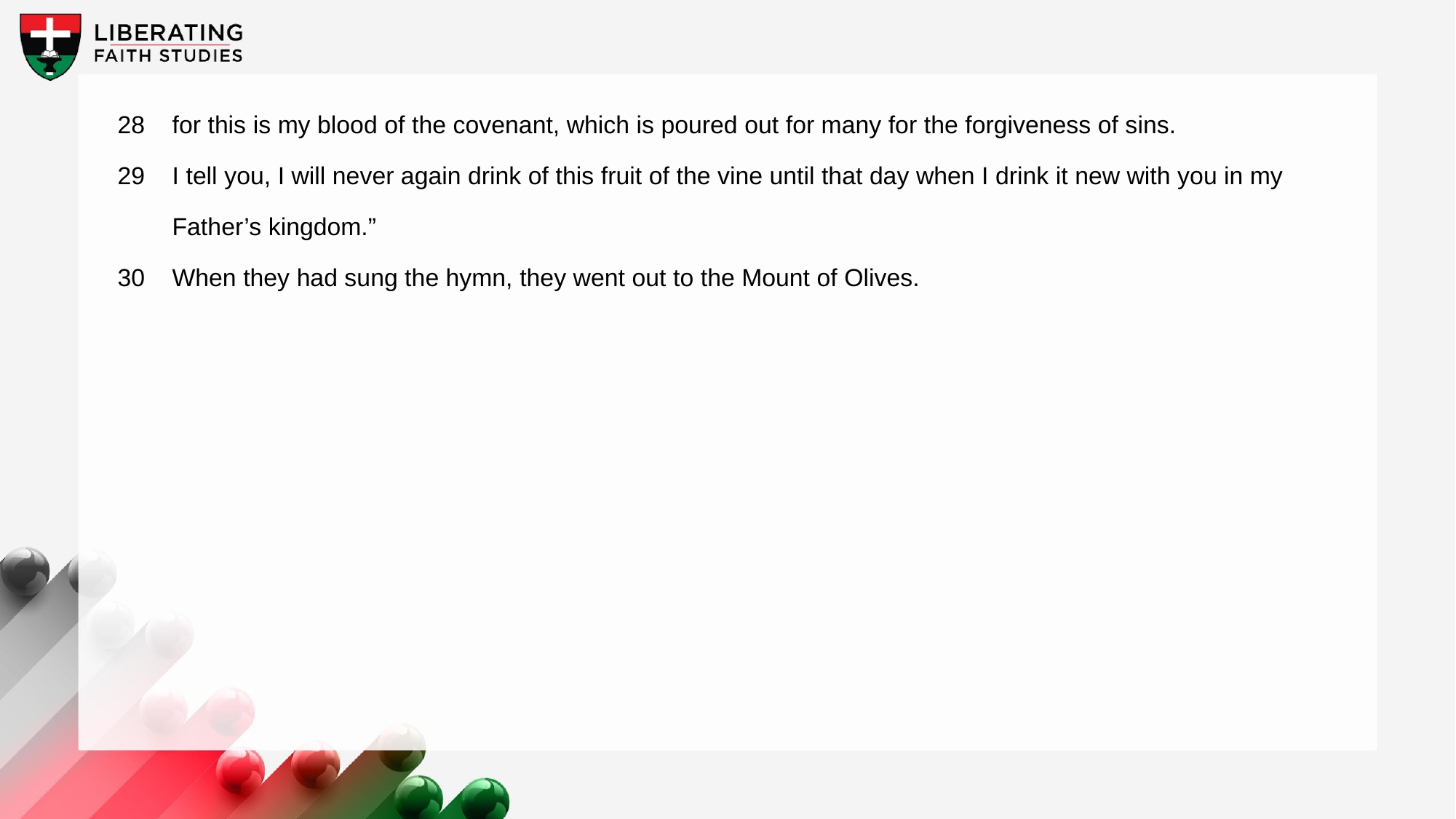

28	for this is my blood of the covenant, which is poured out for many for the forgiveness of sins.
29	I tell you, I will never again drink of this fruit of the vine until that day when I drink it new with you in my Father’s kingdom.”
30	When they had sung the hymn, they went out to the Mount of Olives.